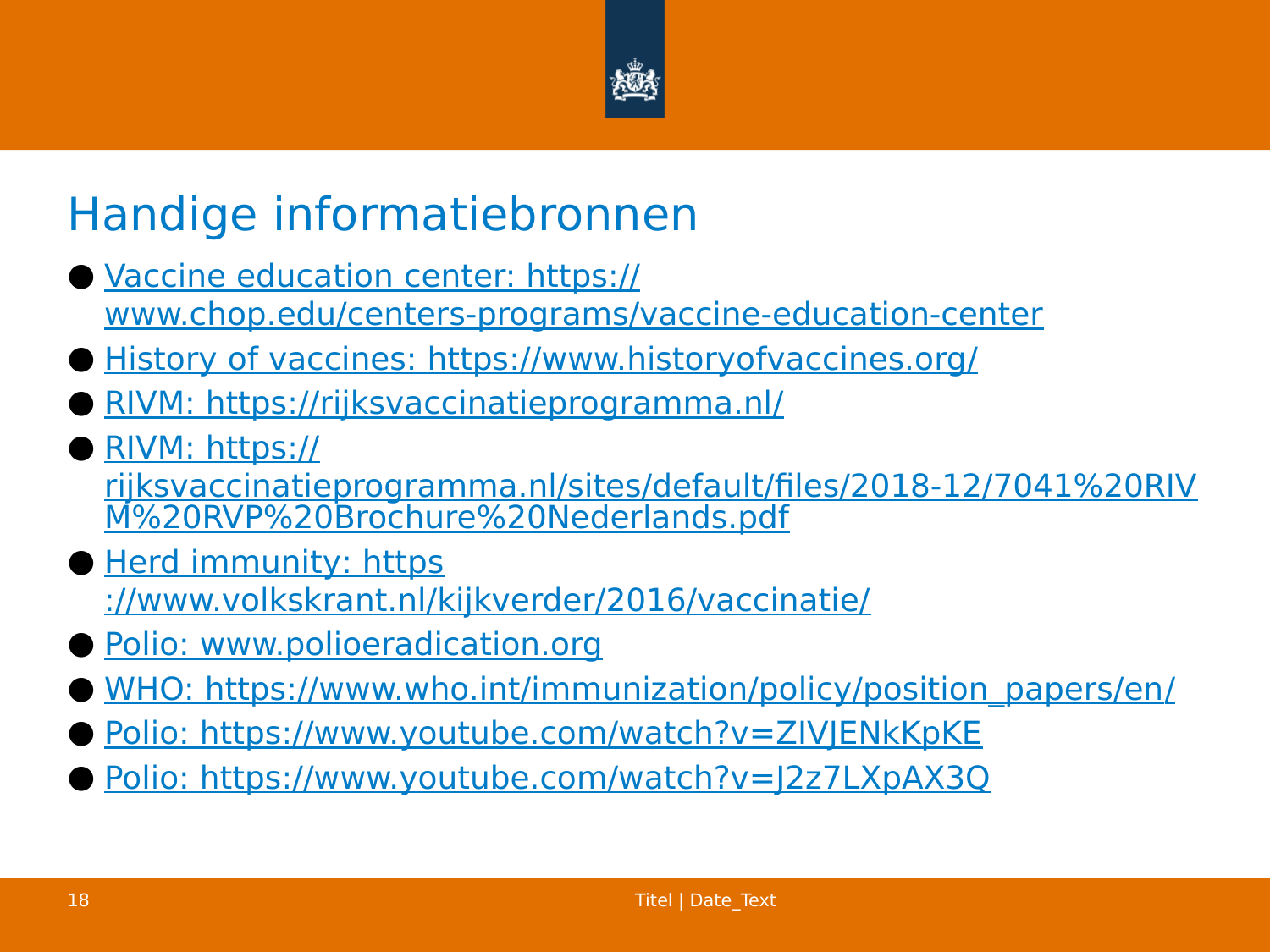

# Handige informatiebronnen
Vaccine education center: https://www.chop.edu/centers-programs/vaccine-education-center
History of vaccines: https://www.historyofvaccines.org/
RIVM: https://rijksvaccinatieprogramma.nl/
RIVM: https://rijksvaccinatieprogramma.nl/sites/default/files/2018-12/7041%20RIVM%20RVP%20Brochure%20Nederlands.pdf
Herd immunity: https://www.volkskrant.nl/kijkverder/2016/vaccinatie/
Polio: www.polioeradication.org
WHO: https://www.who.int/immunization/policy/position_papers/en/
Polio: https://www.youtube.com/watch?v=ZIVJENkKpKE
Polio: https://www.youtube.com/watch?v=J2z7LXpAX3Q

Titel | Date_Text
18